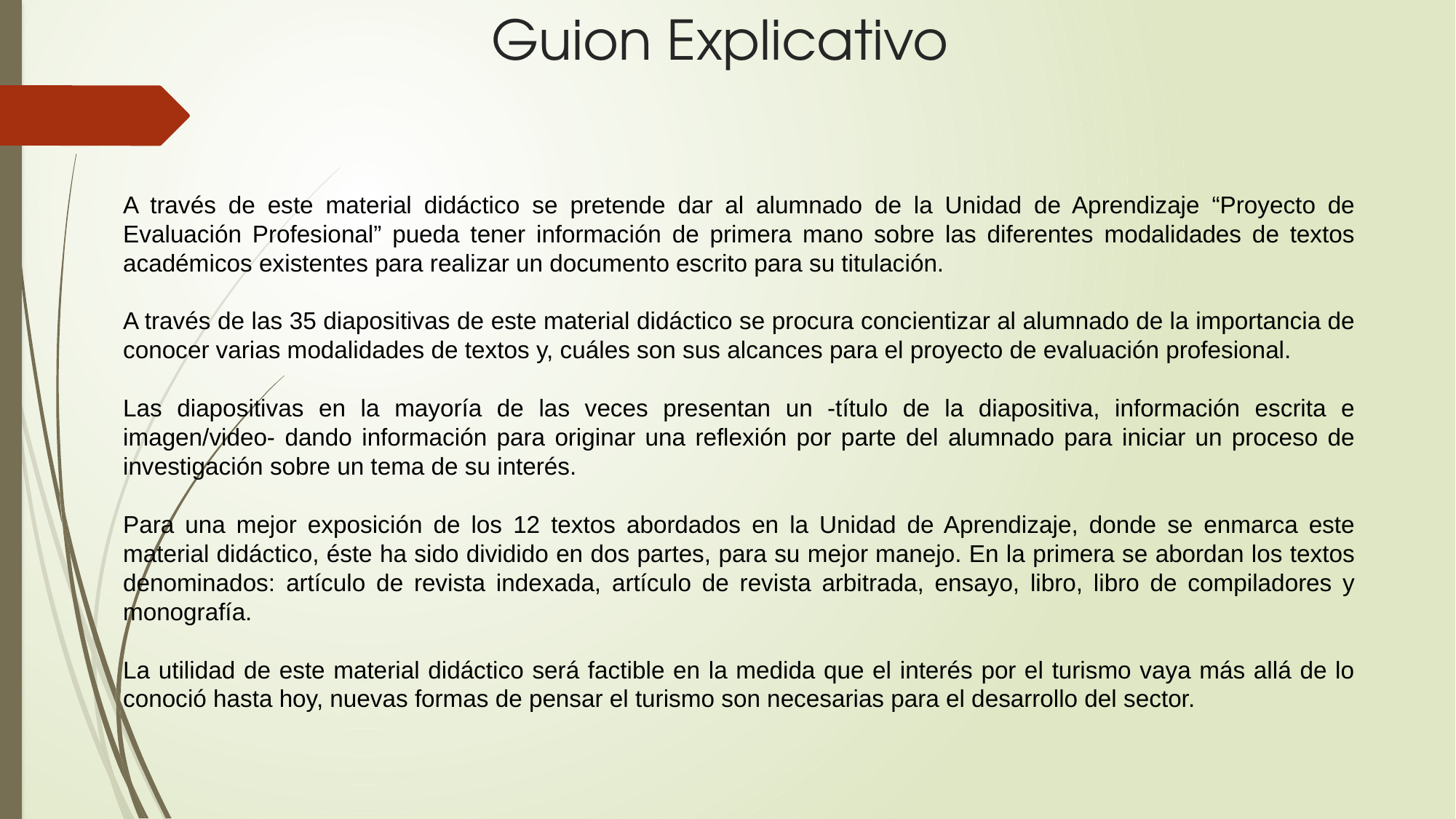

# Guion Explicativo

A través de este material didáctico se pretende dar al alumnado de la Unidad de Aprendizaje “Proyecto de Evaluación Profesional” pueda tener información de primera mano sobre las diferentes modalidades de textos académicos existentes para realizar un documento escrito para su titulación.

A través de las 35 diapositivas de este material didáctico se procura concientizar al alumnado de la importancia de conocer varias modalidades de textos y, cuáles son sus alcances para el proyecto de evaluación profesional.

Las diapositivas en la mayoría de las veces presentan un -título de la diapositiva, información escrita e imagen/video- dando información para originar una reflexión por parte del alumnado para iniciar un proceso de investigación sobre un tema de su interés.

Para una mejor exposición de los 12 textos abordados en la Unidad de Aprendizaje, donde se enmarca este material didáctico, éste ha sido dividido en dos partes, para su mejor manejo. En la primera se abordan los textos denominados: artículo de revista indexada, artículo de revista arbitrada, ensayo, libro, libro de compiladores y monografía.

La utilidad de este material didáctico será factible en la medida que el interés por el turismo vaya más allá de lo conoció hasta hoy, nuevas formas de pensar el turismo son necesarias para el desarrollo del sector.